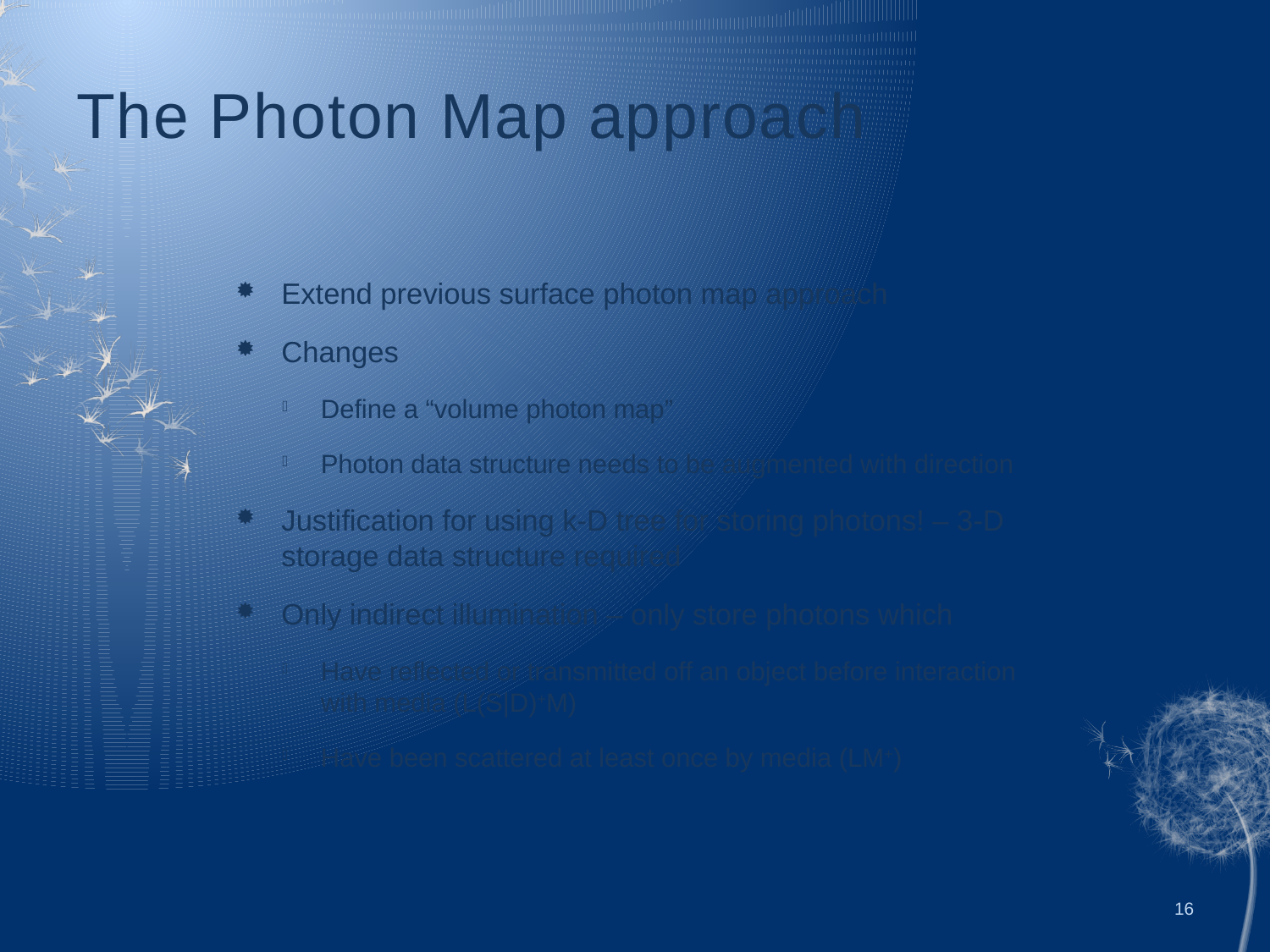

# The Photon Map approach
Extend previous surface photon map approach
Changes
Define a “volume photon map”
Photon data structure needs to be augmented with direction
Justification for using k-D tree for storing photons! – 3-D storage data structure required
Only indirect illumination – only store photons which
Have reflected or transmitted off an object before interaction with media (L(S|D)+M)
Have been scattered at least once by media (LM+)
16